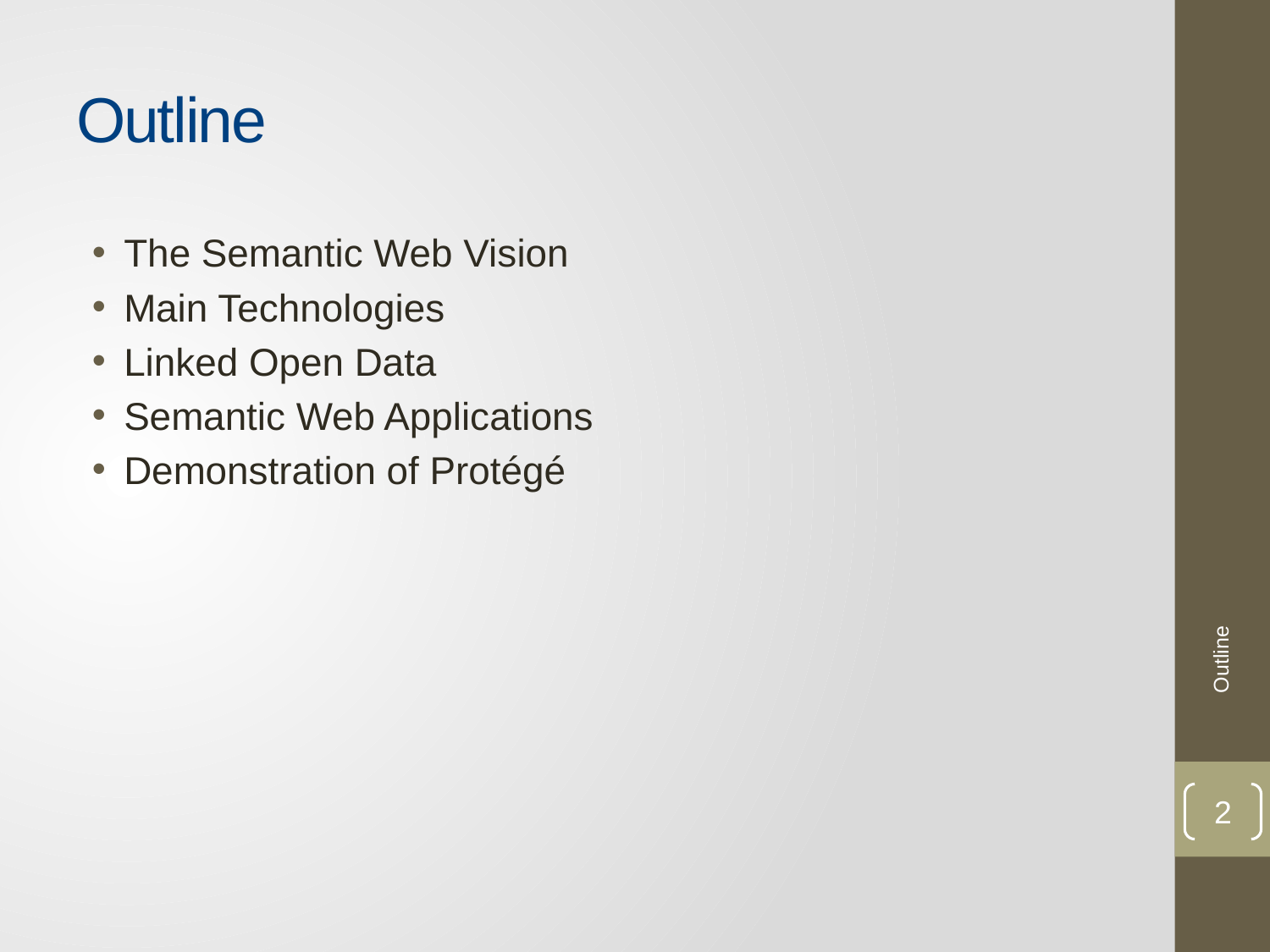

# Outline
The Semantic Web Vision
Main Technologies
Linked Open Data
Semantic Web Applications
Demonstration of Protégé

Outline
2